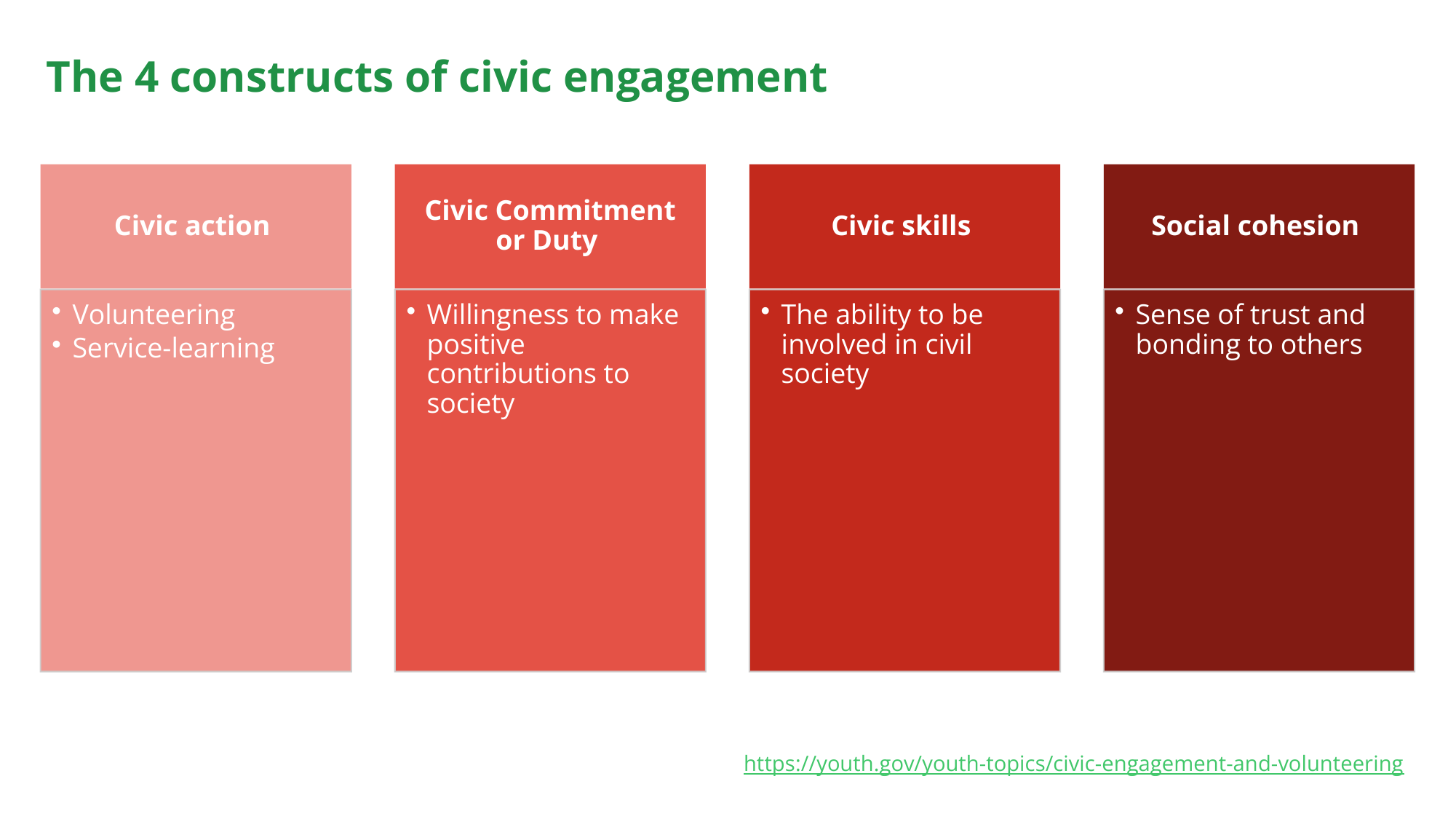

# The 4 constructs of civic engagement
Civic action
Volunteering
Service-learning
Civic Commitment or Duty
Willingness to make positive contributions to society
Civic skills
The ability to be involved in civil society
Social cohesion
Sense of trust and bonding to others
https://youth.gov/youth-topics/civic-engagement-and-volunteering